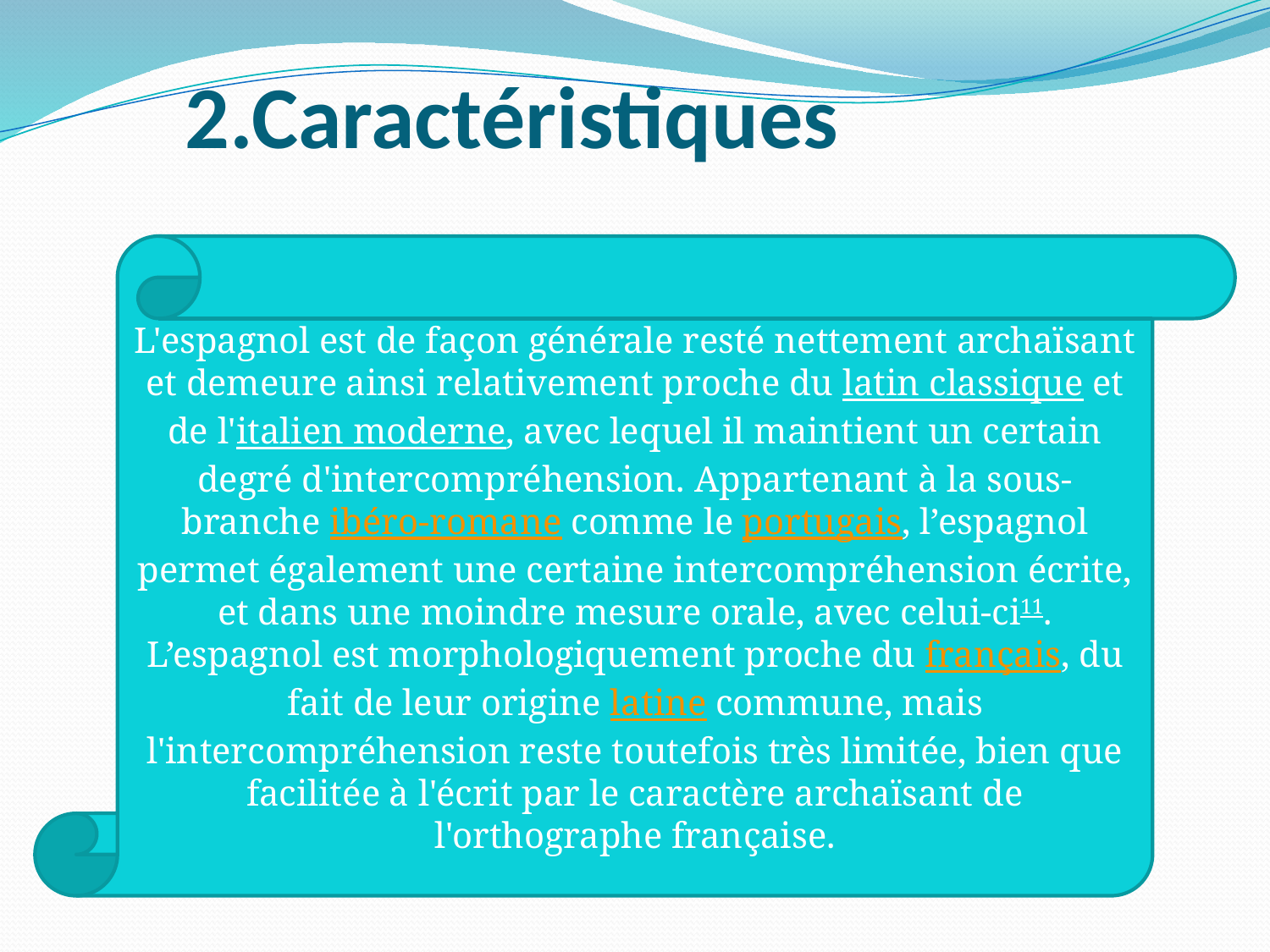

# 2.Caractéristiques
L'espagnol est de façon générale resté nettement archaïsant et demeure ainsi relativement proche du latin classique et de l'italien moderne, avec lequel il maintient un certain degré d'intercompréhension. Appartenant à la sous-branche ibéro-romane comme le portugais, l’espagnol permet également une certaine intercompréhension écrite, et dans une moindre mesure orale, avec celui-ci11. L’espagnol est morphologiquement proche du français, du fait de leur origine latine commune, mais l'intercompréhension reste toutefois très limitée, bien que facilitée à l'écrit par le caractère archaïsant de l'orthographe française.